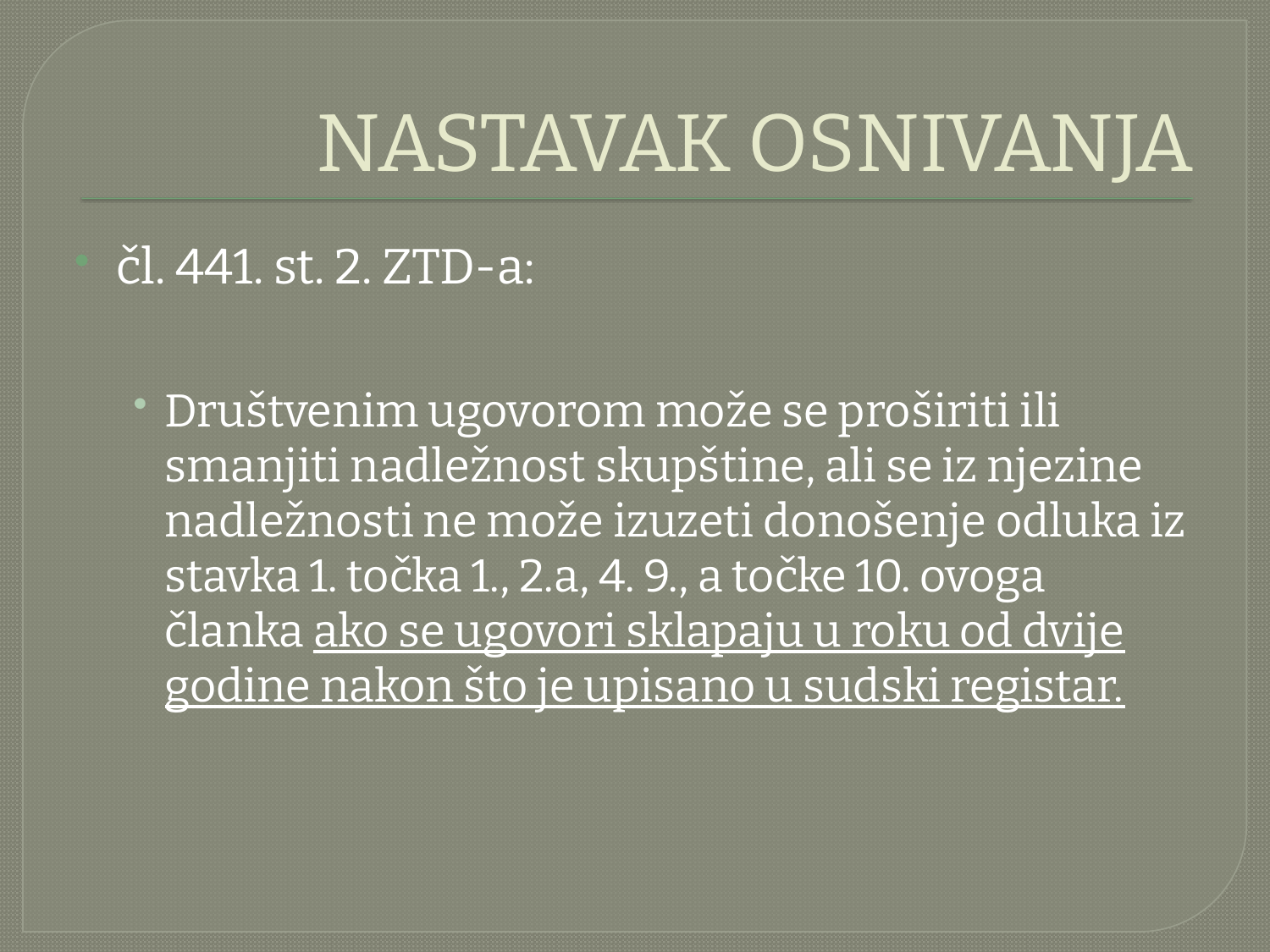

# NASTAVAK OSNIVANJA
čl. 441. st. 2. ZTD-a:

Društvenim ugovorom može se proširiti ili smanjiti nadležnost skupštine, ali se iz njezine nadležnosti ne može izuzeti donošenje odluka iz stavka 1. točka 1., 2.a, 4. 9., a točke 10. ovoga članka ako se ugovori sklapaju u roku od dvije godine nakon što je upisano u sudski registar.